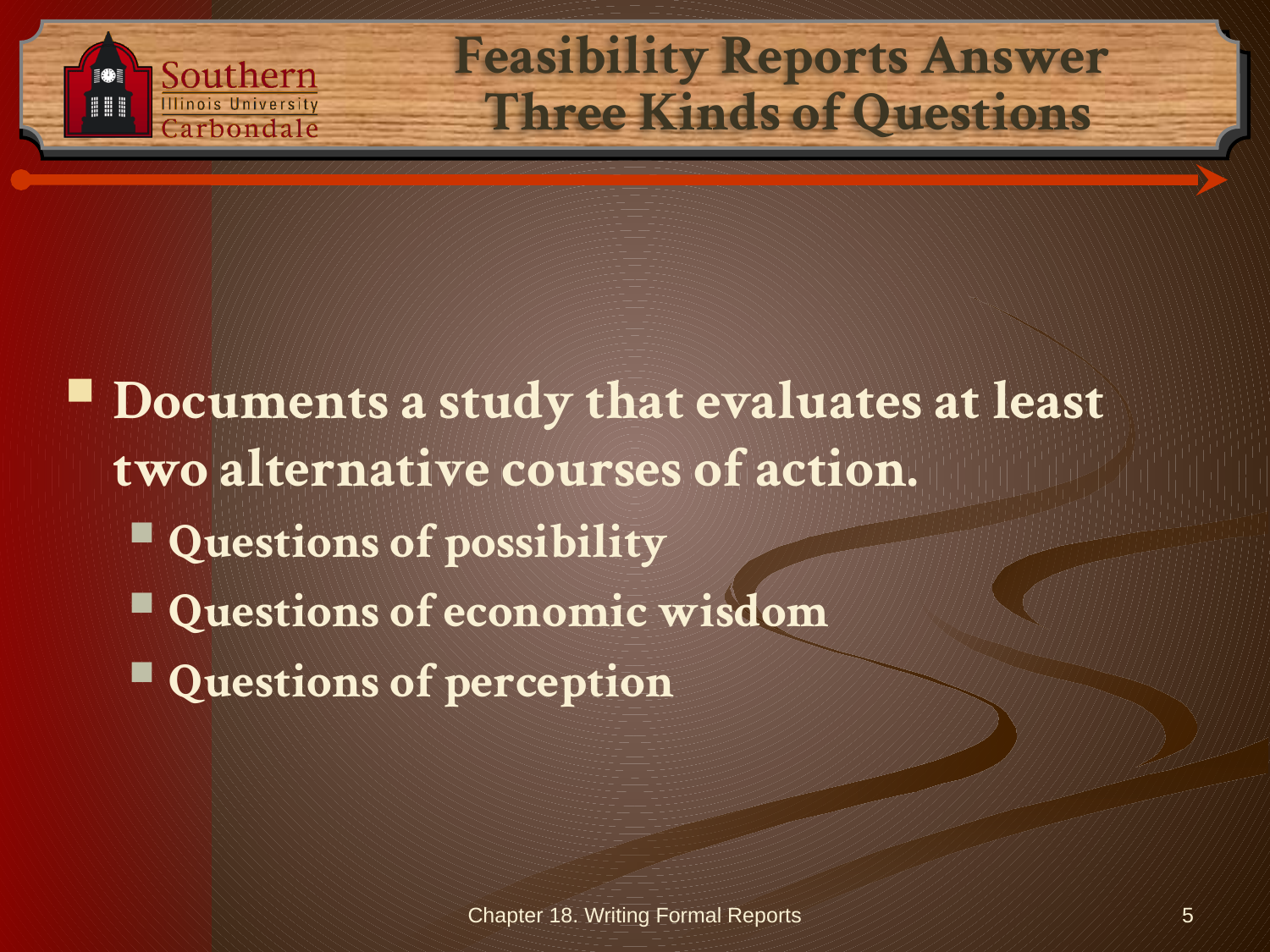

# Feasibility Reports Answer Three Kinds of Questions
Documents a study that evaluates at least two alternative courses of action.
Questions of possibility
Questions of economic wisdom
Questions of perception
Chapter 18. Writing Formal Reports
5